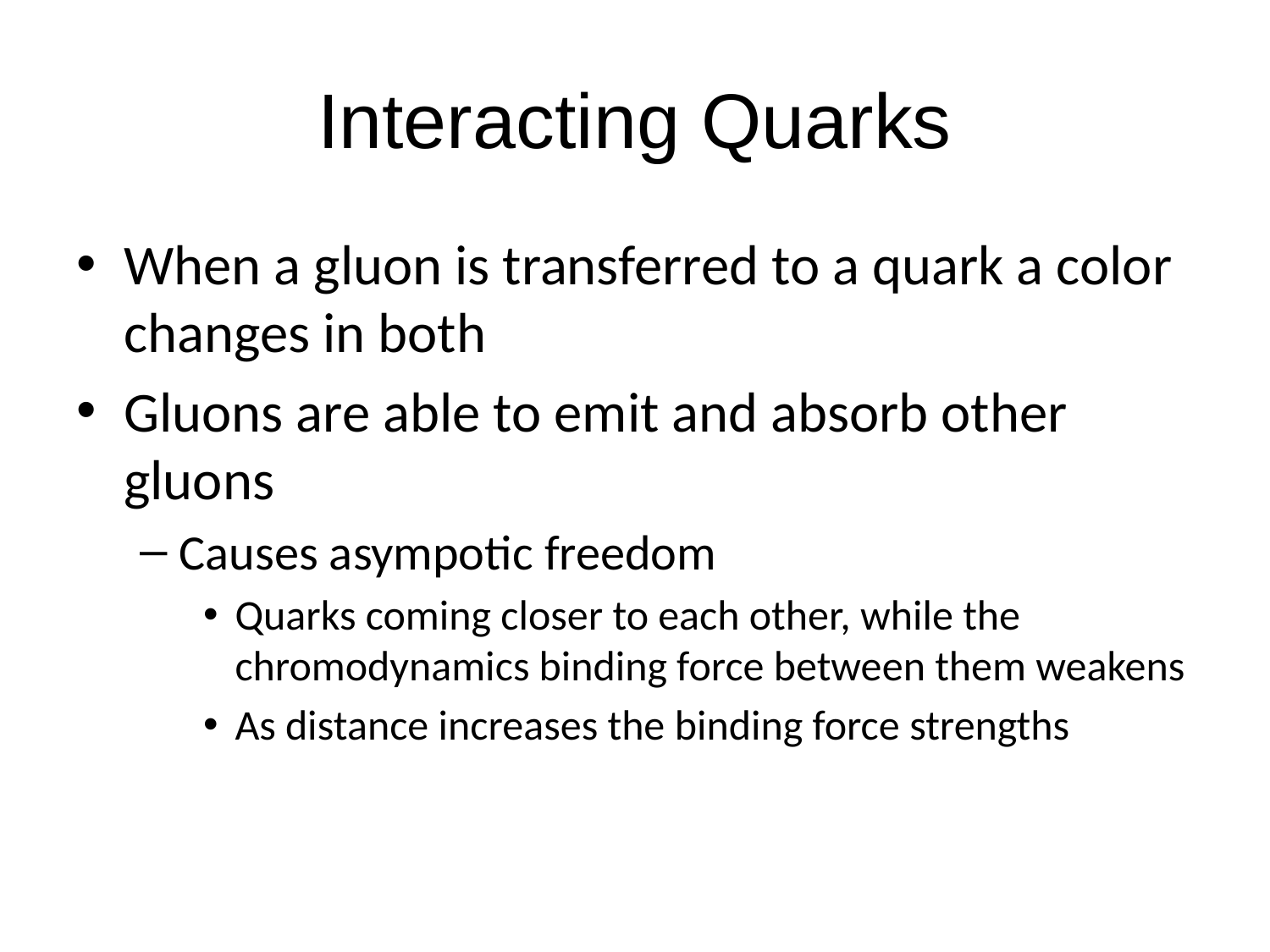

# Interacting Quarks
When a gluon is transferred to a quark a color changes in both
Gluons are able to emit and absorb other gluons
Causes asympotic freedom
Quarks coming closer to each other, while the chromodynamics binding force between them weakens
As distance increases the binding force strengths